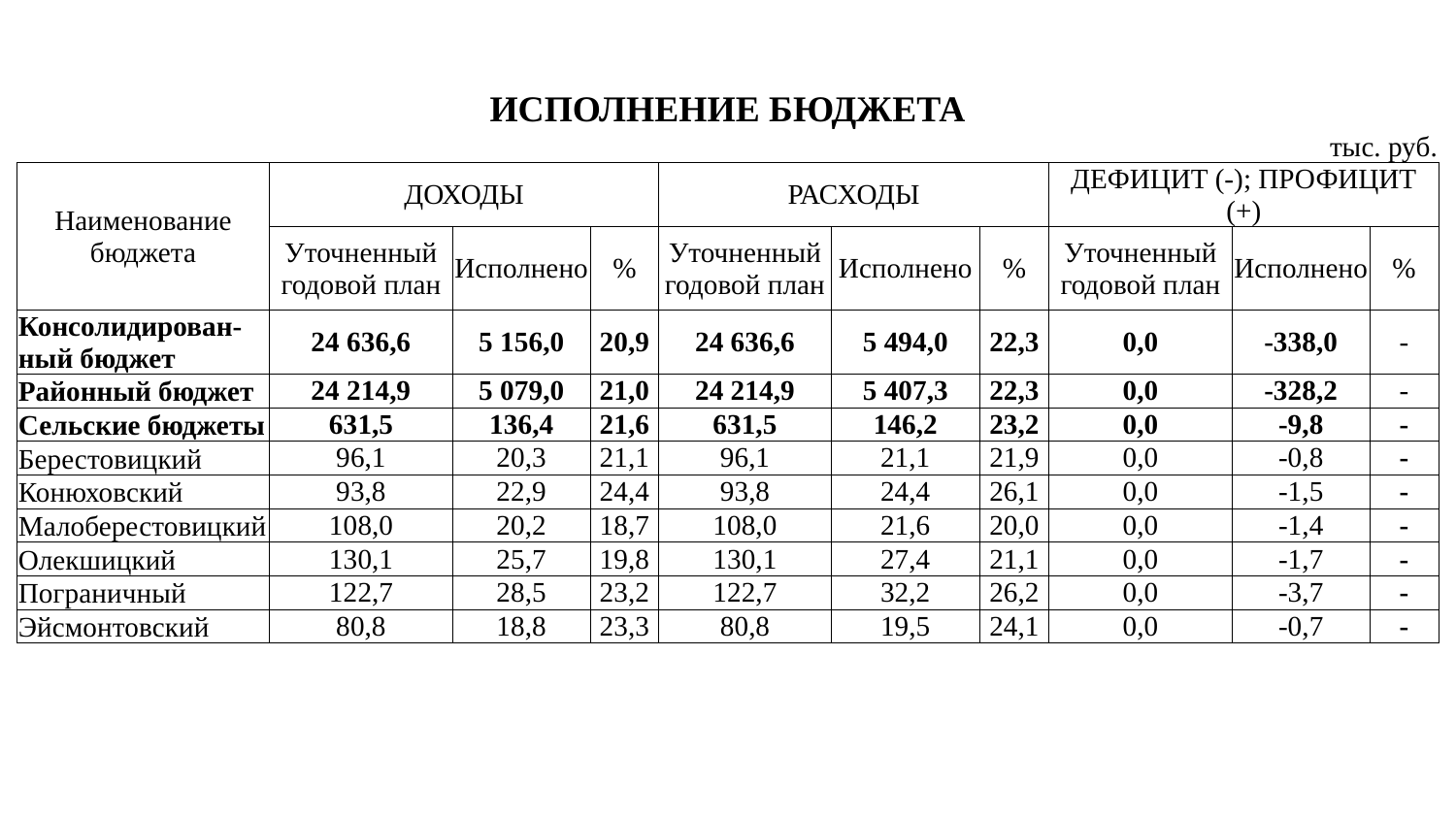

| ИСПОЛНЕНИЕ БЮДЖЕТА |  |  |  |  |  |  |  |  |  |  |  |  |  |  |
| --- | --- | --- | --- | --- | --- | --- | --- | --- | --- | --- | --- | --- | --- | --- |
|  |  |  |  |  |  |  |  |  |  |  |  |  | тыс. руб. |  |
| Наименование бюджета | ДОХОДЫ |  |  |  |  | РАСХОДЫ |  |  |  |  | ДЕФИЦИТ (-); ПРОФИЦИТ (+) |  |  |  |
|  | Уточненный годовой план |  | Исполнено |  | % | Уточненный годовой план | Исполнено |  | % |  | Уточненный годовой план | Исполнено |  | % |
| Консолидирован-ный бюджет | 24 636,6 |  | 5 156,0 |  | 20,9 | 24 636,6 | 5 494,0 |  | 22,3 |  | 0,0 | -338,0 |  | - |
| Районный бюджет | 24 214,9 |  | 5 079,0 |  | 21,0 | 24 214,9 | 5 407,3 |  | 22,3 |  | 0,0 | -328,2 |  | - |
| Сельские бюджеты | 631,5 |  | 136,4 |  | 21,6 | 631,5 | 146,2 |  | 23,2 |  | 0,0 | -9,8 |  | - |
| Берестовицкий | 96,1 |  | 20,3 |  | 21,1 | 96,1 | 21,1 |  | 21,9 |  | 0,0 | -0,8 |  | - |
| Конюховский | 93,8 |  | 22,9 |  | 24,4 | 93,8 | 24,4 |  | 26,1 |  | 0,0 | -1,5 |  | - |
| Малоберестовицкий | 108,0 |  | 20,2 |  | 18,7 | 108,0 | 21,6 |  | 20,0 |  | 0,0 | -1,4 |  | - |
| Олекшицкий | 130,1 |  | 25,7 |  | 19,8 | 130,1 | 27,4 |  | 21,1 |  | 0,0 | -1,7 |  | - |
| Пограничный | 122,7 |  | 28,5 |  | 23,2 | 122,7 | 32,2 |  | 26,2 |  | 0,0 | -3,7 |  | - |
| Эйсмонтовский | 80,8 |  | 18,8 |  | 23,3 | 80,8 | 19,5 |  | 24,1 |  | 0,0 | -0,7 |  | - |